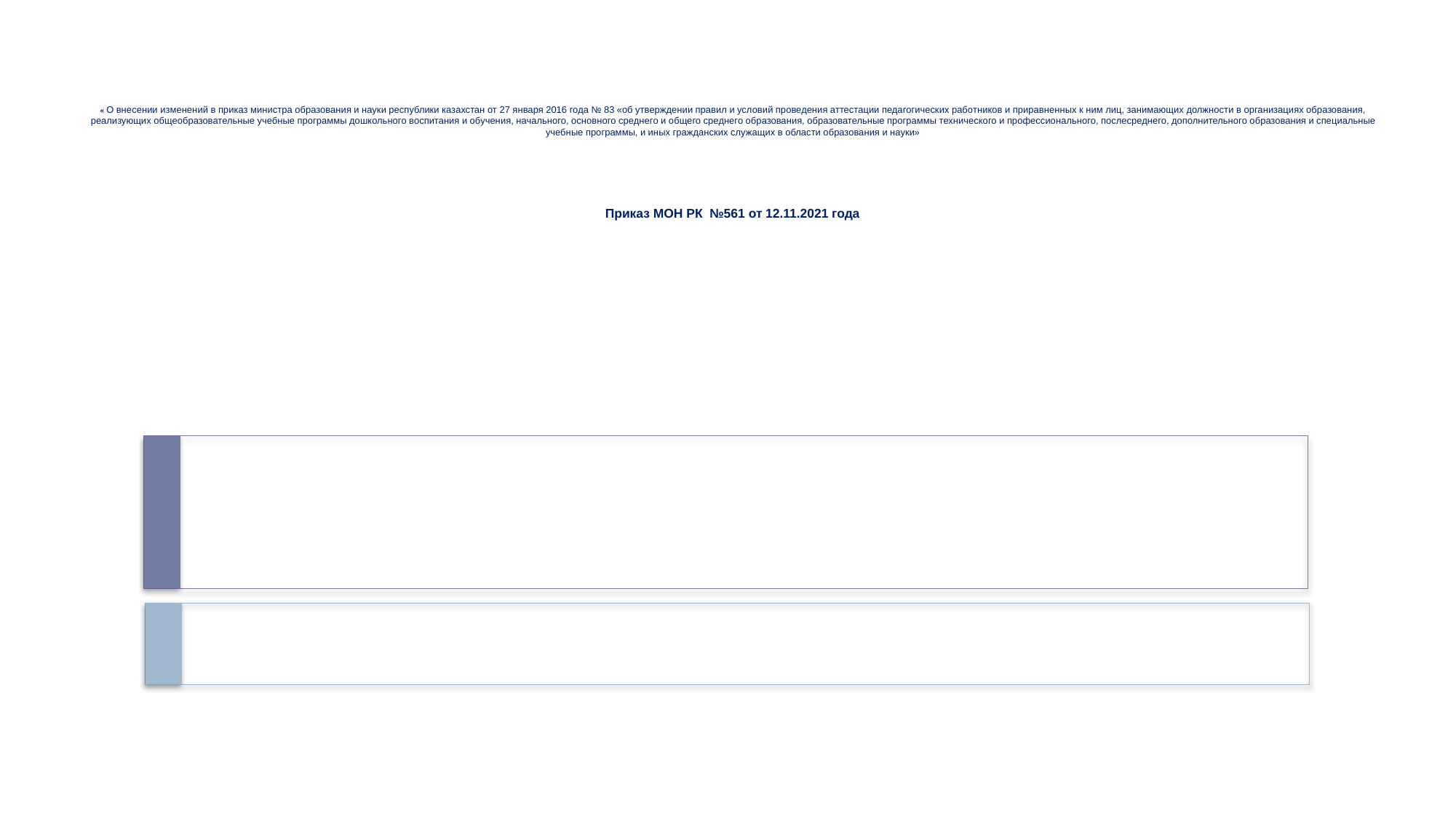

# « О внесении изменений в приказ министра образования и науки республики казахстан от 27 января 2016 года № 83 «об утверждении правил и условий проведения аттестации педагогических работников и приравненных к ним лиц, занимающих должности в организациях образования, реализующих общеобразовательные учебные программы дошкольного воспитания и обучения, начального, основного среднего и общего среднего образования, образовательные программы технического и профессионального, послесреднего, дополнительного образования и специальные учебные программы, и иных гражданских служащих в области образования и науки» Приказ МОН РК  №561 от 12.11.2021 года